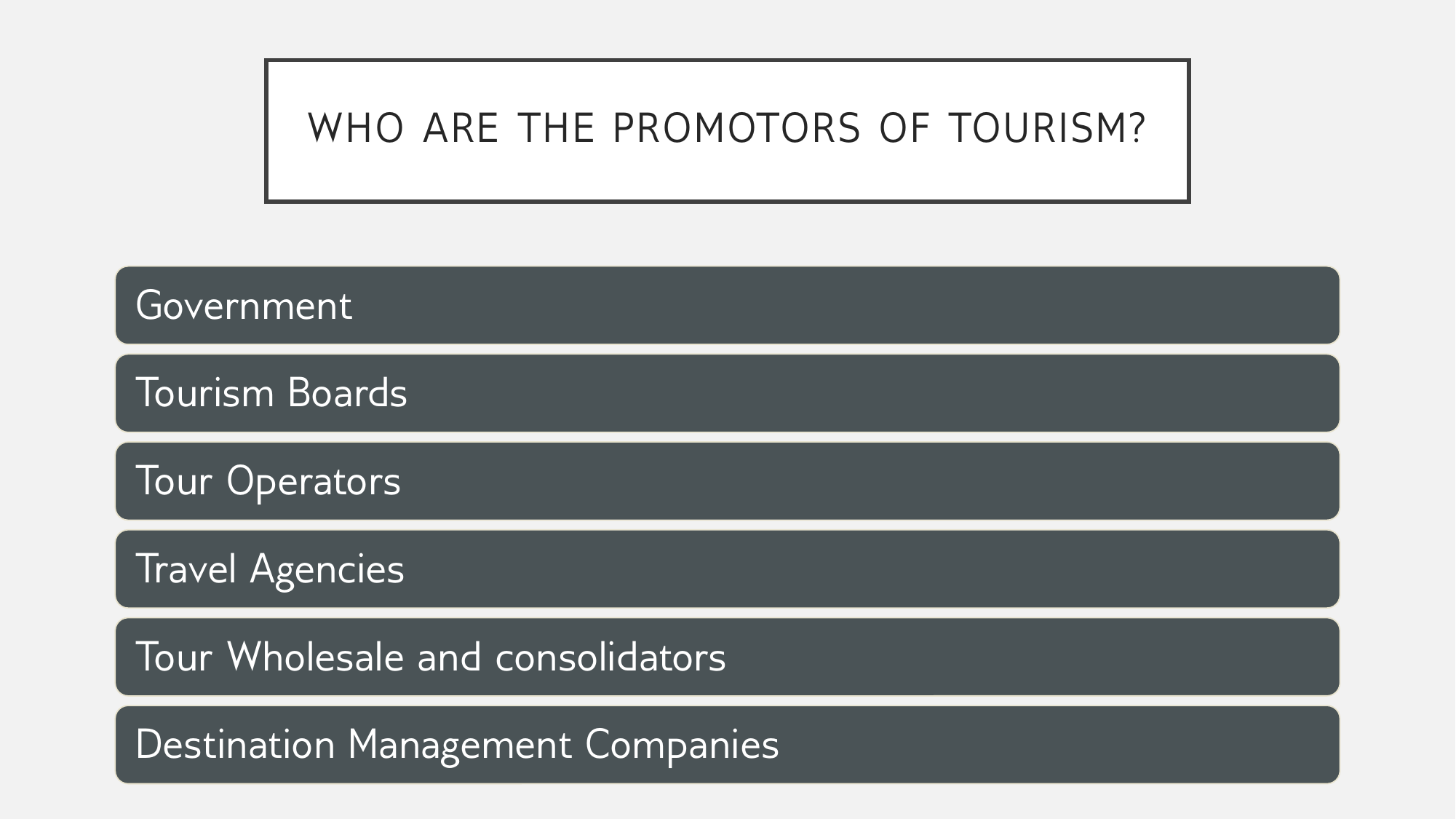

# Who are the Promotors of Tourism?
Government
Tourism Boards
Tour Operators
Travel Agencies
Tour Wholesale and consolidators
Destination Management Companies